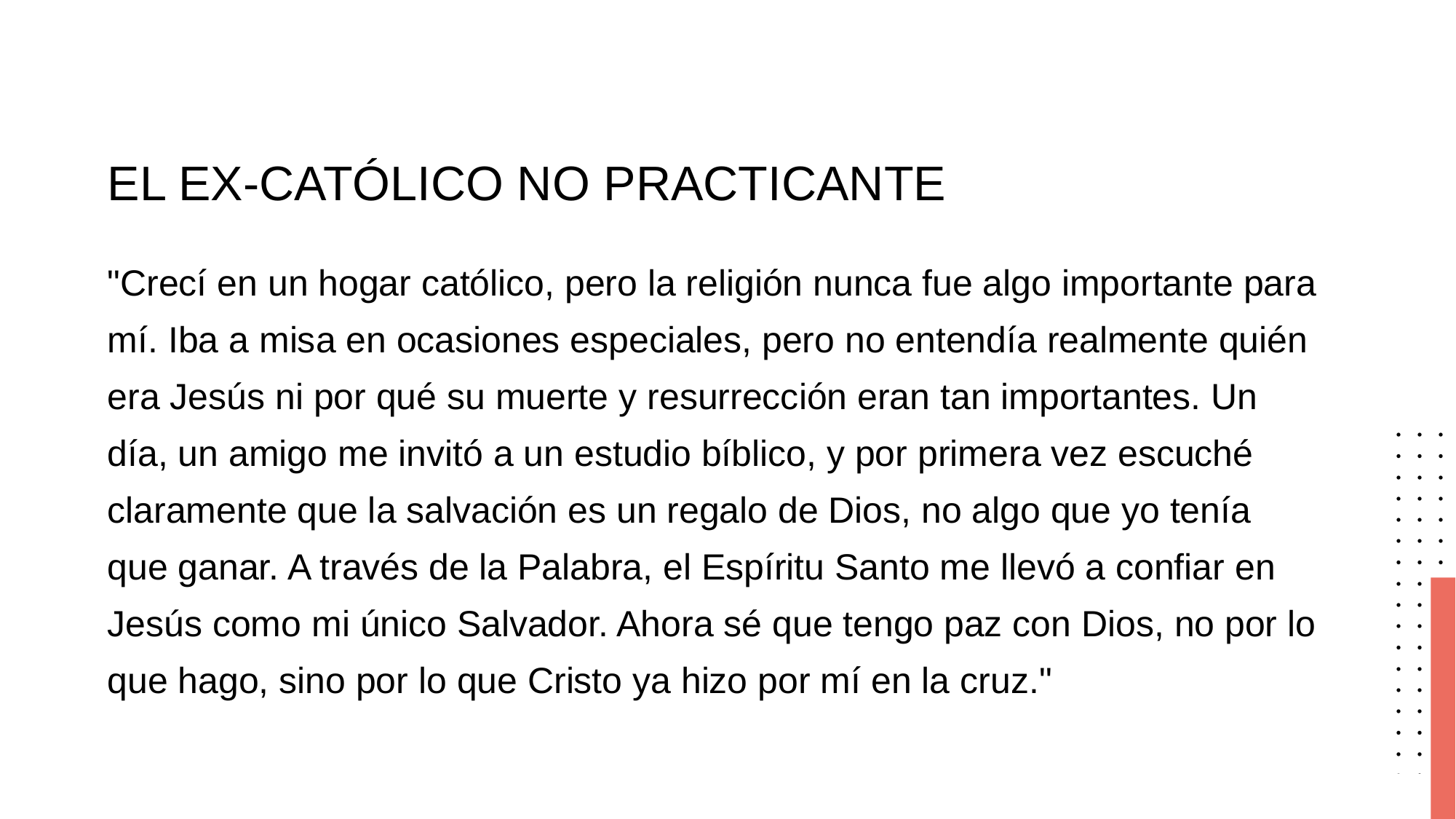

# EL EX-CATÓLICO NO PRACTICANTE
"Crecí en un hogar católico, pero la religión nunca fue algo importante para mí. Iba a misa en ocasiones especiales, pero no entendía realmente quién era Jesús ni por qué su muerte y resurrección eran tan importantes. Un día, un amigo me invitó a un estudio bíblico, y por primera vez escuché claramente que la salvación es un regalo de Dios, no algo que yo tenía que ganar. A través de la Palabra, el Espíritu Santo me llevó a confiar en Jesús como mi único Salvador. Ahora sé que tengo paz con Dios, no por lo que hago, sino por lo que Cristo ya hizo por mí en la cruz."